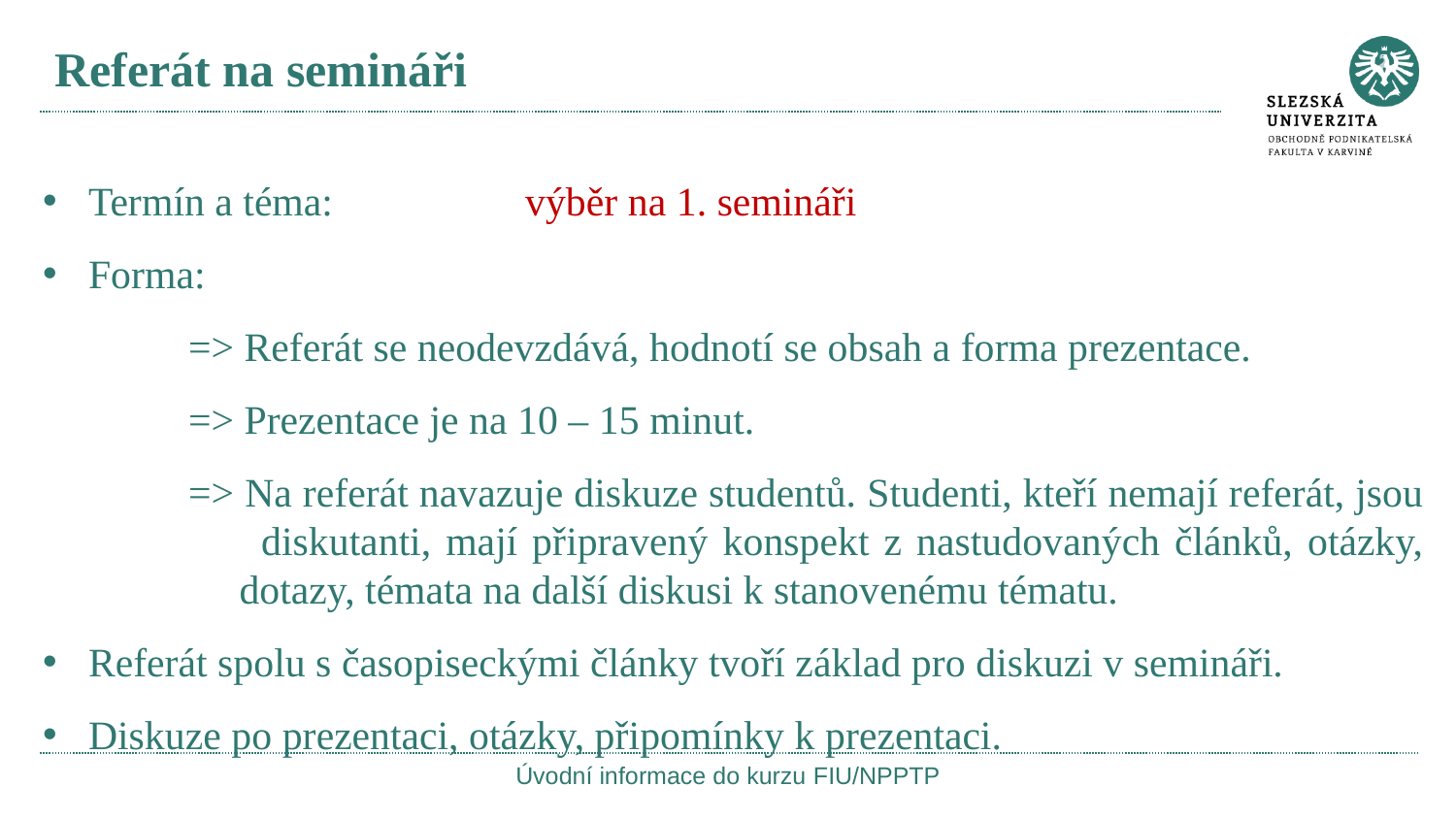

# Referát na semináři
Termín a téma:		výběr na 1. semináři
Forma:
	=> Referát se neodevzdává, hodnotí se obsah a forma prezentace.
	=> Prezentace je na 10 – 15 minut.
	=> Na referát navazuje diskuze studentů. Studenti, kteří nemají referát, jsou 	     diskutanti, mají připravený konspekt z nastudovaných článků, otázky, 	     dotazy, témata na další diskusi k stanovenému tématu.
Referát spolu s časopiseckými články tvoří základ pro diskuzi v semináři.
Diskuze po prezentaci, otázky, připomínky k prezentaci.

Úvodní informace do kurzu FIU/NPPTP